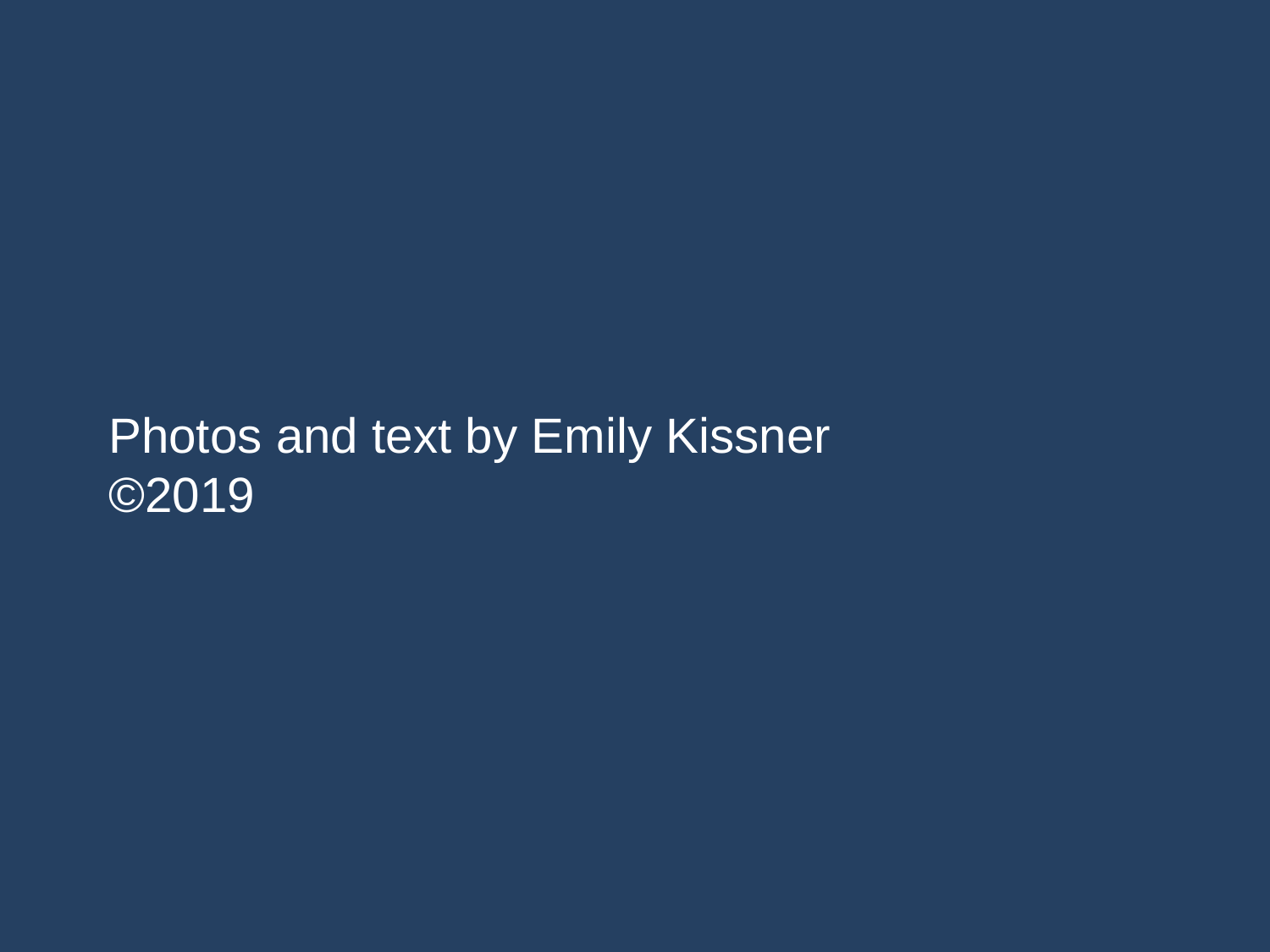

Photos and text by Emily Kissner
©2019